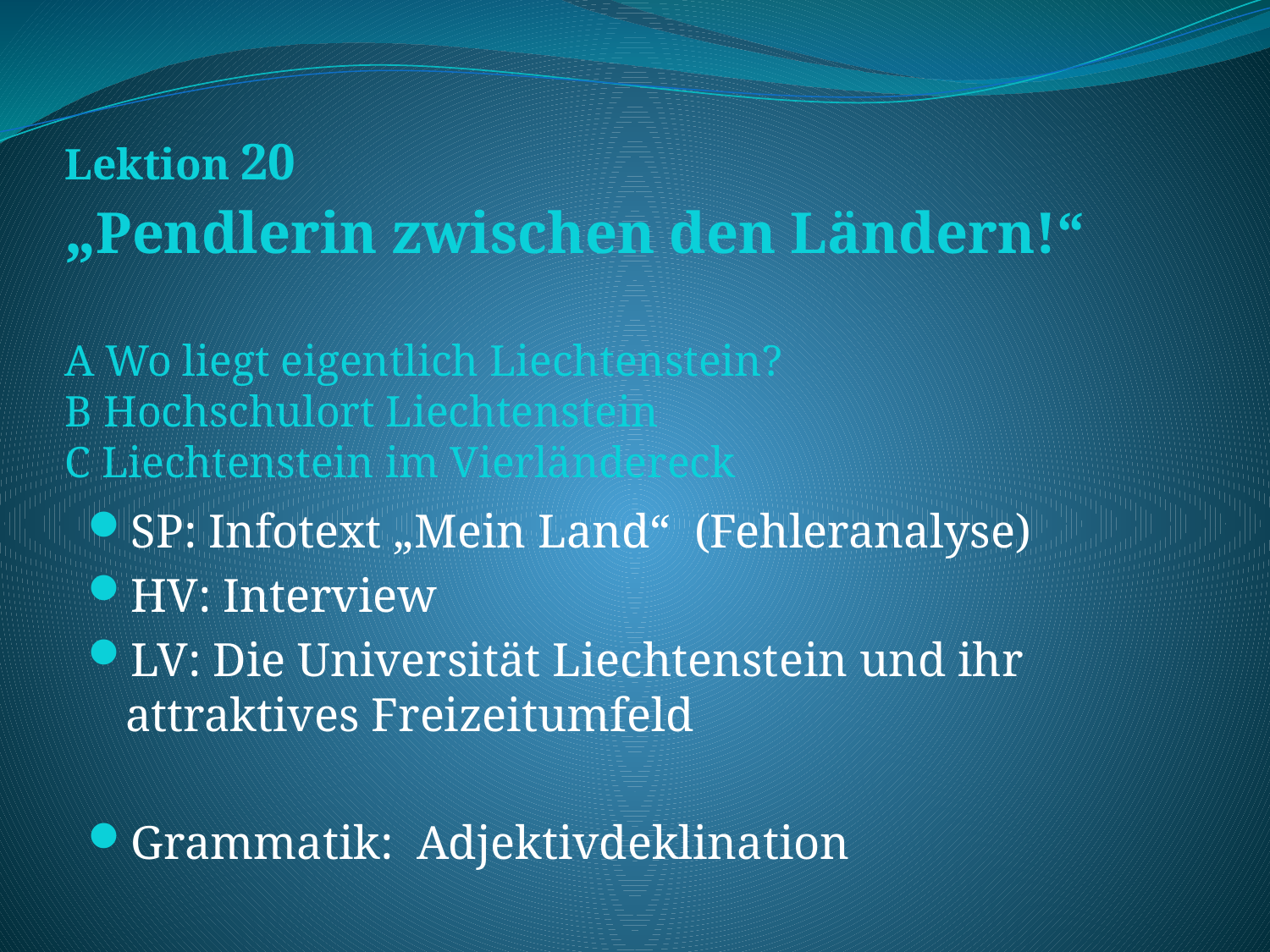

# Lektion 20 „Pendlerin zwischen den Ländern!“ A Wo liegt eigentlich Liechtenstein? B Hochschulort Liechtenstein C Liechtenstein im Vierländereck
SP: Infotext „Mein Land“  (Fehleranalyse)
HV: Interview
LV: Die Universität Liechtenstein und ihr attraktives Freizeitumfeld

Grammatik:  Adjektivdeklination